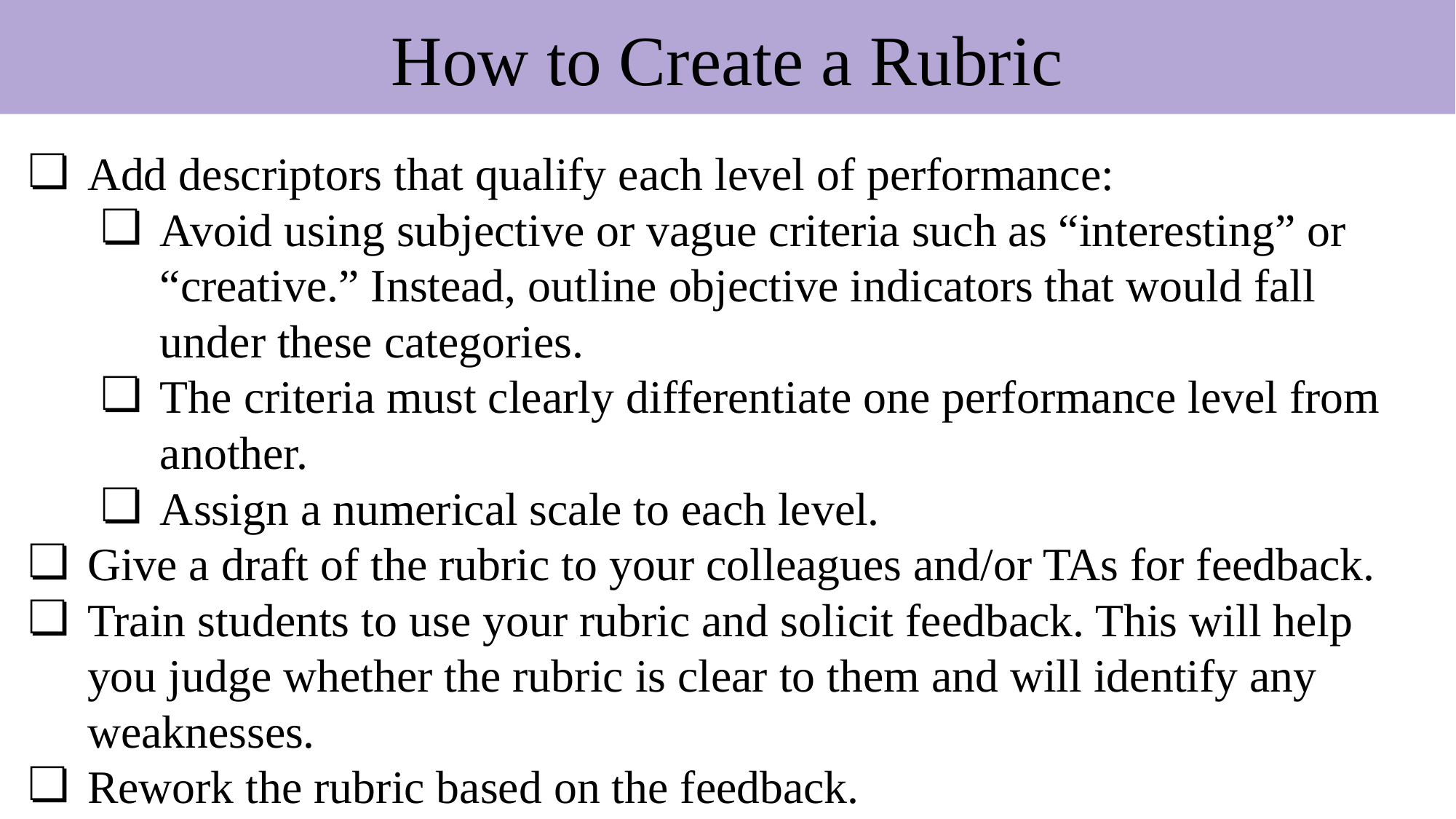

How to Create a Rubric
Add descriptors that qualify each level of performance:
Avoid using subjective or vague criteria such as “interesting” or “creative.” Instead, outline objective indicators that would fall under these categories.
The criteria must clearly differentiate one performance level from another.
Assign a numerical scale to each level.
Give a draft of the rubric to your colleagues and/or TAs for feedback.
Train students to use your rubric and solicit feedback. This will help you judge whether the rubric is clear to them and will identify any weaknesses.
Rework the rubric based on the feedback.